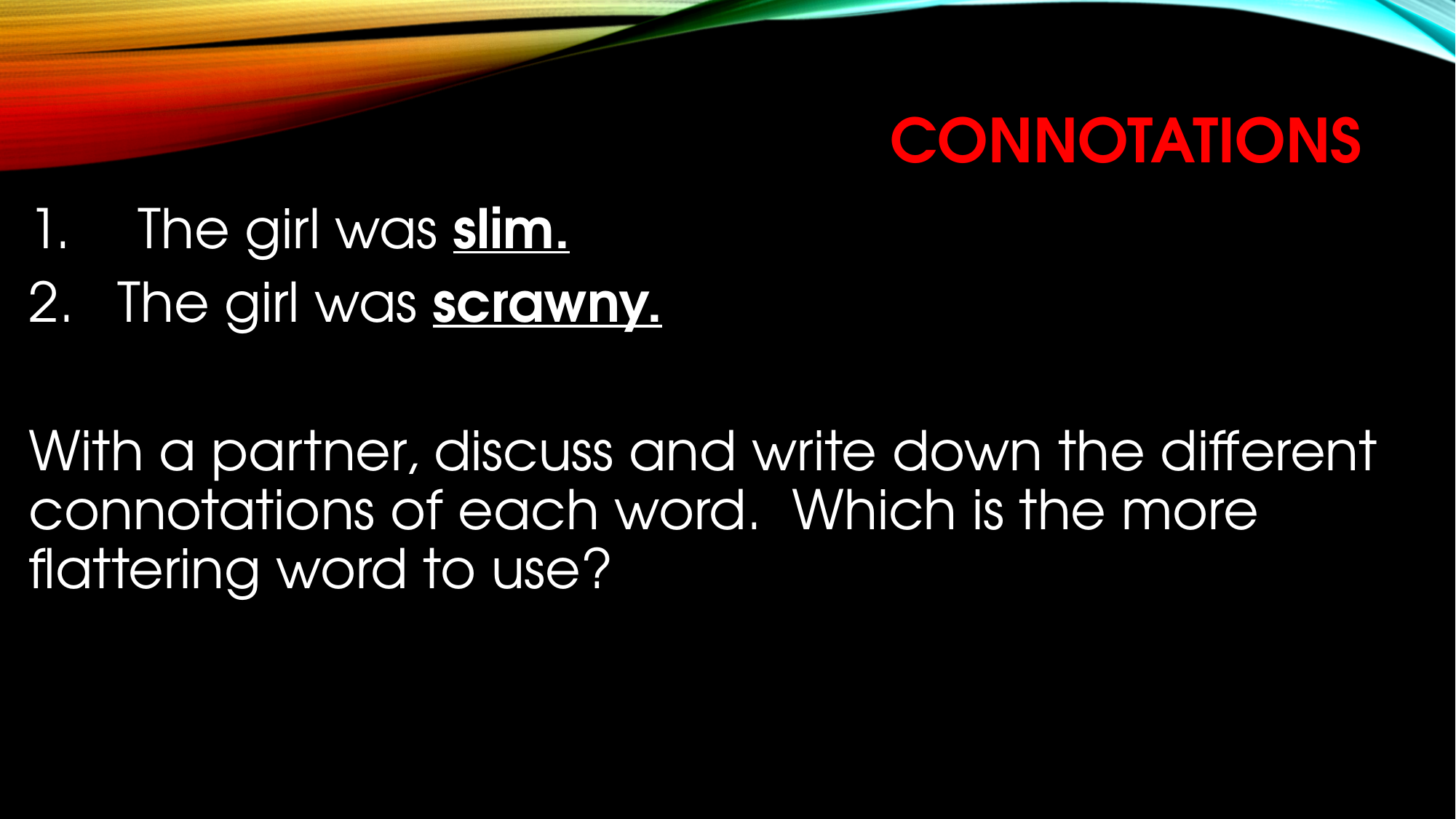

# connotations
1.	The girl was slim.
The girl was scrawny.

With a partner, discuss and write down the different connotations of each word.  Which is the more flattering word to use?